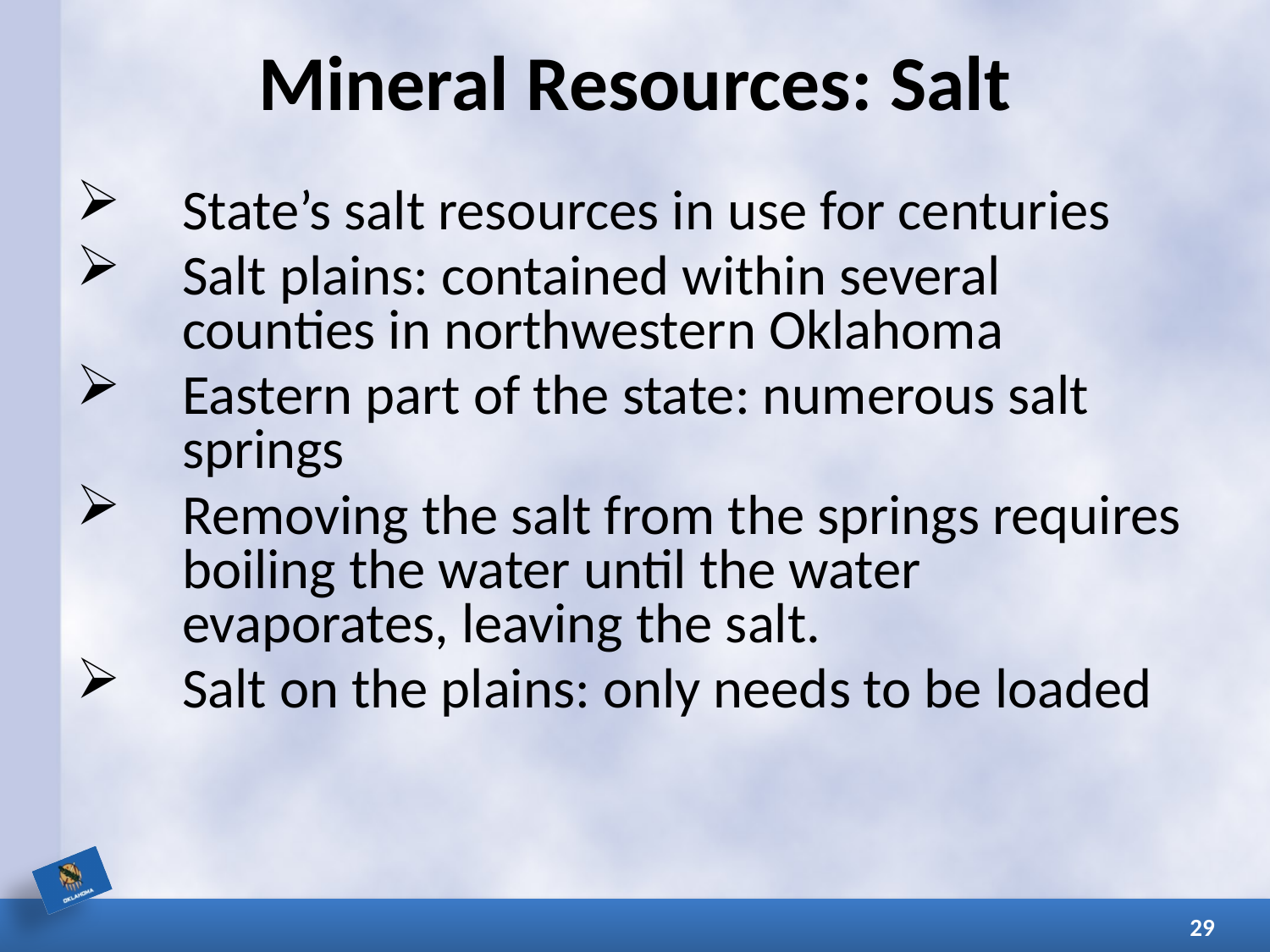

# Mineral Resources: Salt
State’s salt resources in use for centuries
Salt plains: contained within several counties in northwestern Oklahoma
Eastern part of the state: numerous salt springs
Removing the salt from the springs requires boiling the water until the water evaporates, leaving the salt.
Salt on the plains: only needs to be loaded

29